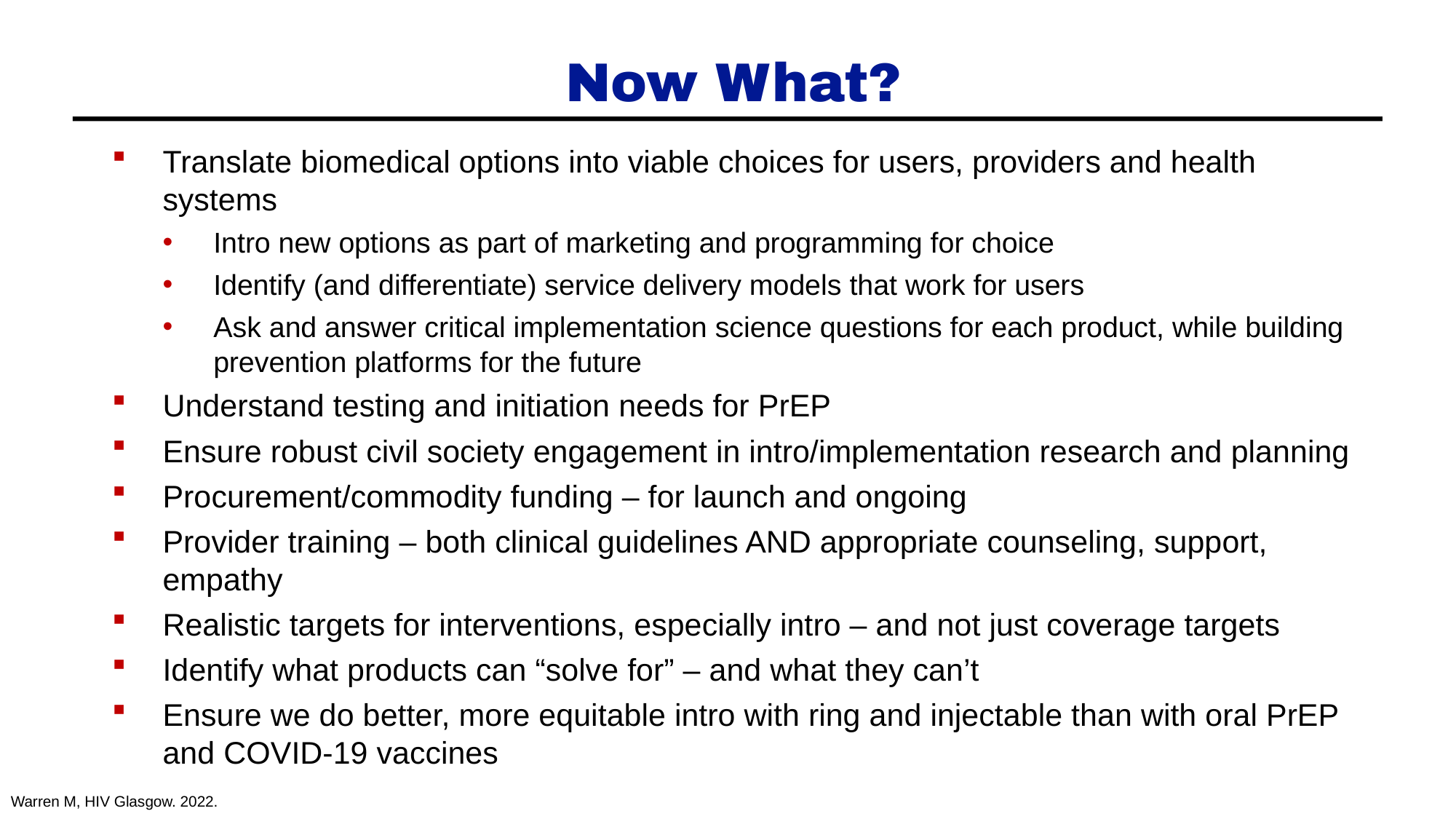

Now What?

Translate biomedical options into viable choices for users, providers and health systems
Intro new options as part of marketing and programming for choice
Identify (and differentiate) service delivery models that work for users
Ask and answer critical implementation science questions for each product, while building prevention platforms for the future
Understand testing and initiation needs for PrEP
Ensure robust civil society engagement in intro/implementation research and planning
Procurement/commodity funding – for launch and ongoing
Provider training – both clinical guidelines AND appropriate counseling, support, empathy
Realistic targets for interventions, especially intro – and not just coverage targets
Identify what products can “solve for” – and what they can’t
Ensure we do better, more equitable intro with ring and injectable than with oral PrEP and COVID-19 vaccines
Warren M, HIV Glasgow. 2022.